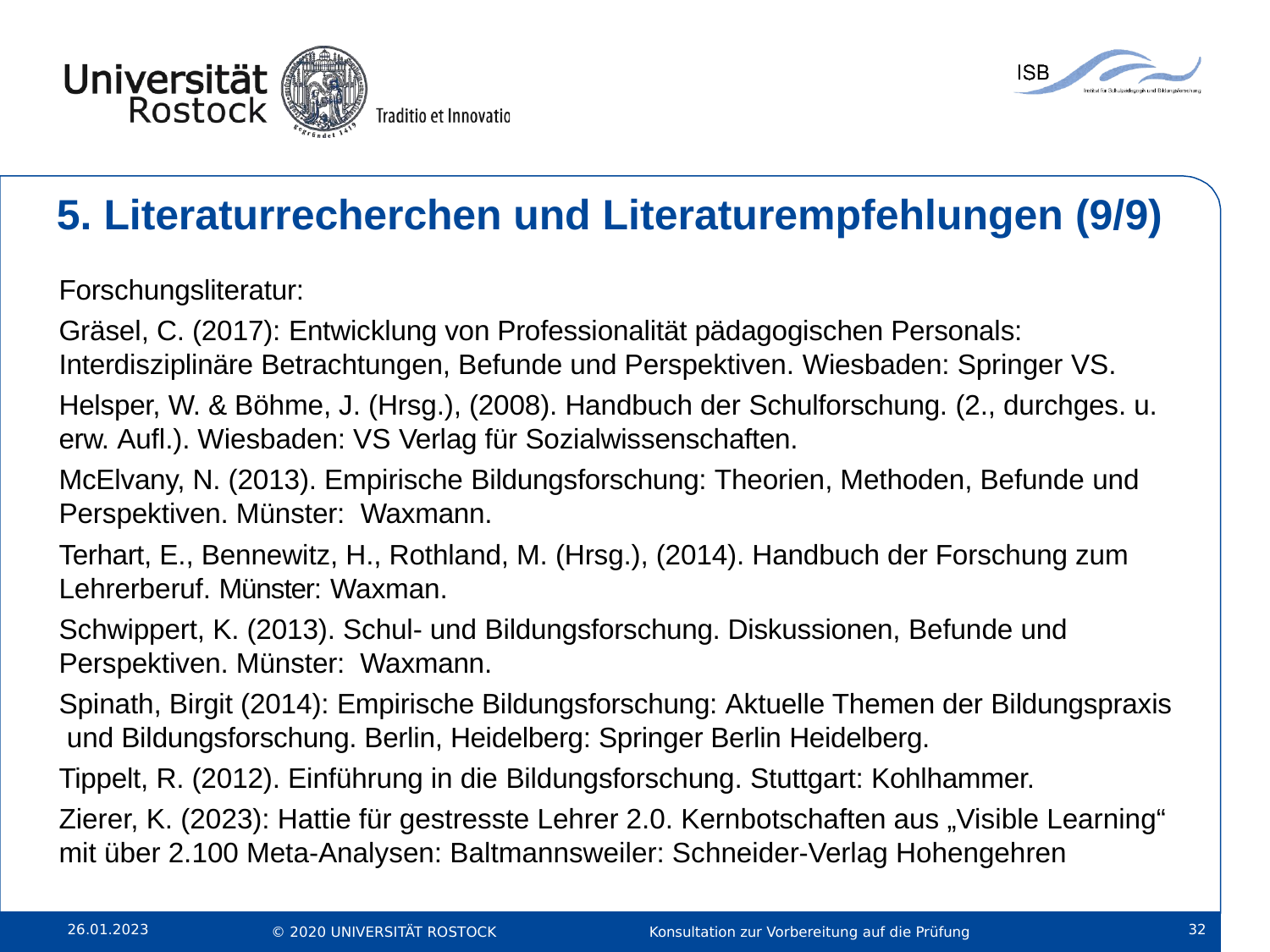

# 5. Literaturrecherchen und Literaturempfehlungen (9/9)
Forschungsliteratur:
Gräsel, C. (2017): Entwicklung von Professionalität pädagogischen Personals:  Interdisziplinäre Betrachtungen, Befunde und Perspektiven. Wiesbaden: Springer VS.
Helsper, W. & Böhme, J. (Hrsg.), (2008). Handbuch der Schulforschung. (2., durchges. u.  erw. Aufl.). Wiesbaden: VS Verlag für Sozialwissenschaften.
McElvany, N. (2013). Empirische Bildungsforschung: Theorien, Methoden, Befunde und
Perspektiven. Münster: Waxmann.
Terhart, E., Bennewitz, H., Rothland, M. (Hrsg.), (2014). Handbuch der Forschung zum  Lehrerberuf. Münster: Waxman.
Schwippert, K. (2013). Schul- und Bildungsforschung. Diskussionen, Befunde und
Perspektiven. Münster: Waxmann.
Spinath, Birgit (2014): Empirische Bildungsforschung: Aktuelle Themen der Bildungspraxis  und Bildungsforschung. Berlin, Heidelberg: Springer Berlin Heidelberg.
Tippelt, R. (2012). Einführung in die Bildungsforschung. Stuttgart: Kohlhammer.
Zierer, K. (2023): Hattie für gestresste Lehrer 2.0. Kernbotschaften aus „Visible Learning“ mit über 2.100 Meta-Analysen: Baltmannsweiler: Schneider-Verlag Hohengehren
26.01.2023
32
© 2020 UNIVERSITÄT ROSTOCK
Konsultation zur Vorbereitung auf die Prüfung